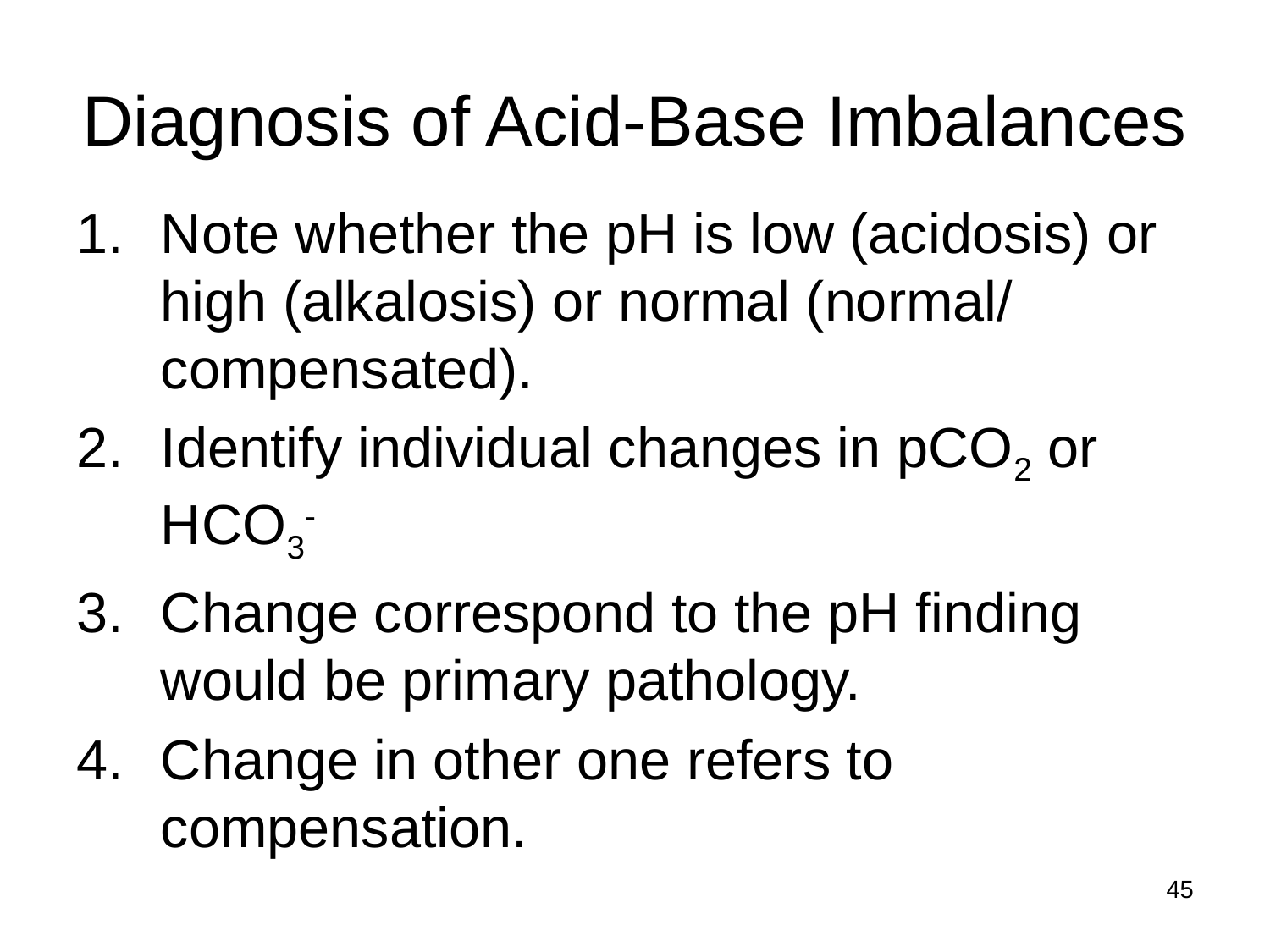

# Diagnosis of Acid-Base Imbalances
Note whether the pH is low (acidosis) or high (alkalosis) or normal (normal/ compensated).
Identify individual changes in pCO2 or HCO3-
Change correspond to the pH finding would be primary pathology.
Change in other one refers to compensation.
45